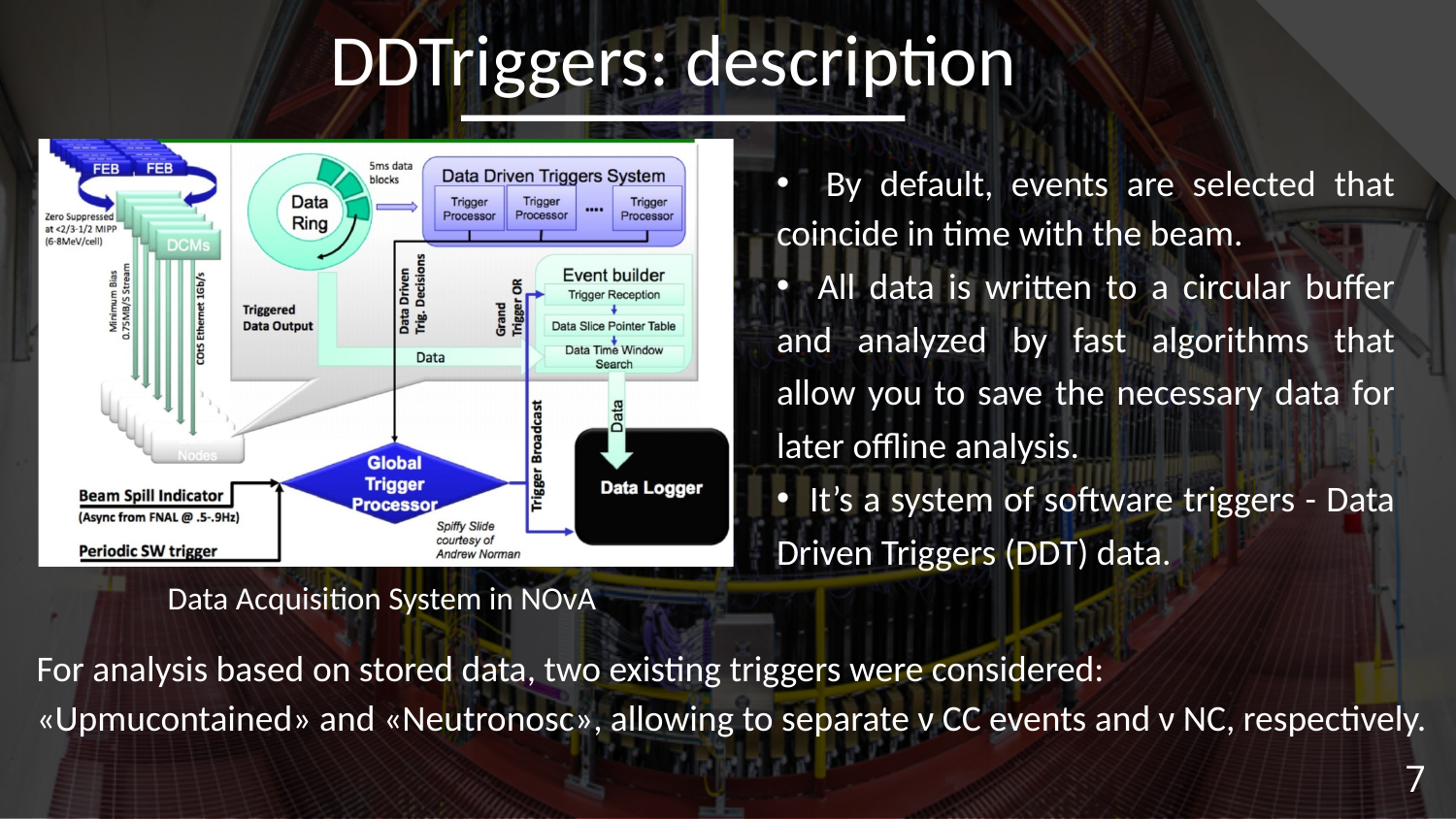

DDTriggers: description

  By default, events are selected that coincide in time with the beam.
  All data is written to a circular buffer and analyzed by fast algorithms that allow you to save the necessary data for later offline analysis.
  It’s a system of software triggers - Data Driven Triggers (DDT) data.
Data Acquisition System in NOvA
For analysis based on stored data, two existing triggers were considered:
«Upmucontained» and «Neutronosc», allowing to separate ν CC events and ν NC, respectively.
7